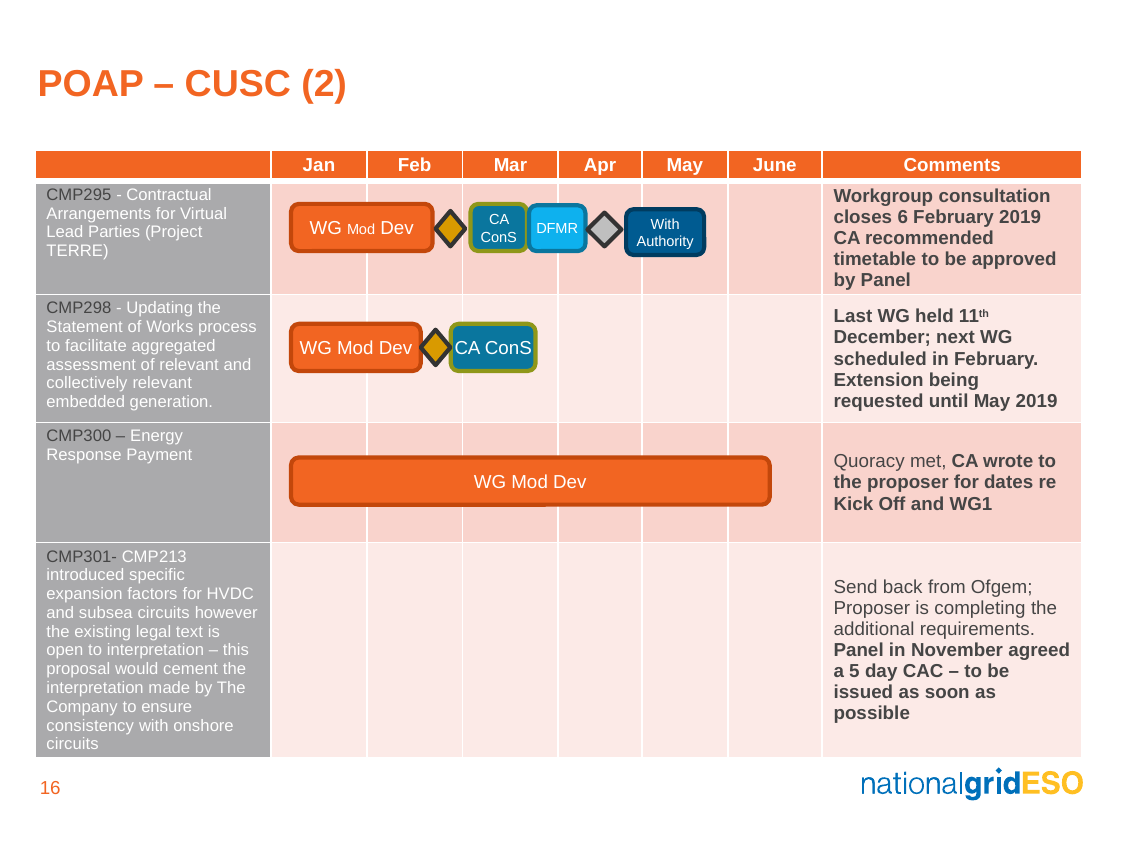

POAP – CUSC (2)
|  | Jan | Feb | Mar | Apr | May | June | Comments |
| --- | --- | --- | --- | --- | --- | --- | --- |
| CMP295 - Contractual Arrangements for Virtual Lead Parties (Project TERRE) |  |  |  |  |  |  | Workgroup consultation closes 6 February 2019 CA recommended timetable to be approved by Panel |
| CMP298 - Updating the Statement of Works process to facilitate aggregated assessment of relevant and collectively relevant embedded generation. |  |  |  |  |  |  | Last WG held 11th December; next WG scheduled in February. Extension being requested until May 2019 |
| CMP300 – Energy Response Payment |  |  |  |  |  |  | Quoracy met, CA wrote to the proposer for dates re Kick Off and WG1 |
| CMP301- CMP213 introduced specific expansion factors for HVDC and subsea circuits however the existing legal text is open to interpretation – this proposal would cement the interpretation made by The Company to ensure consistency with onshore circuits |  |  |  |  |  |  | Send back from Ofgem; Proposer is completing the additional requirements. Panel in November agreed a 5 day CAC – to be issued as soon as possible |
WG Mod Dev
CA ConS
DFMR
With Authority

WG Mod Dev
CA ConS

WG Mod Dev